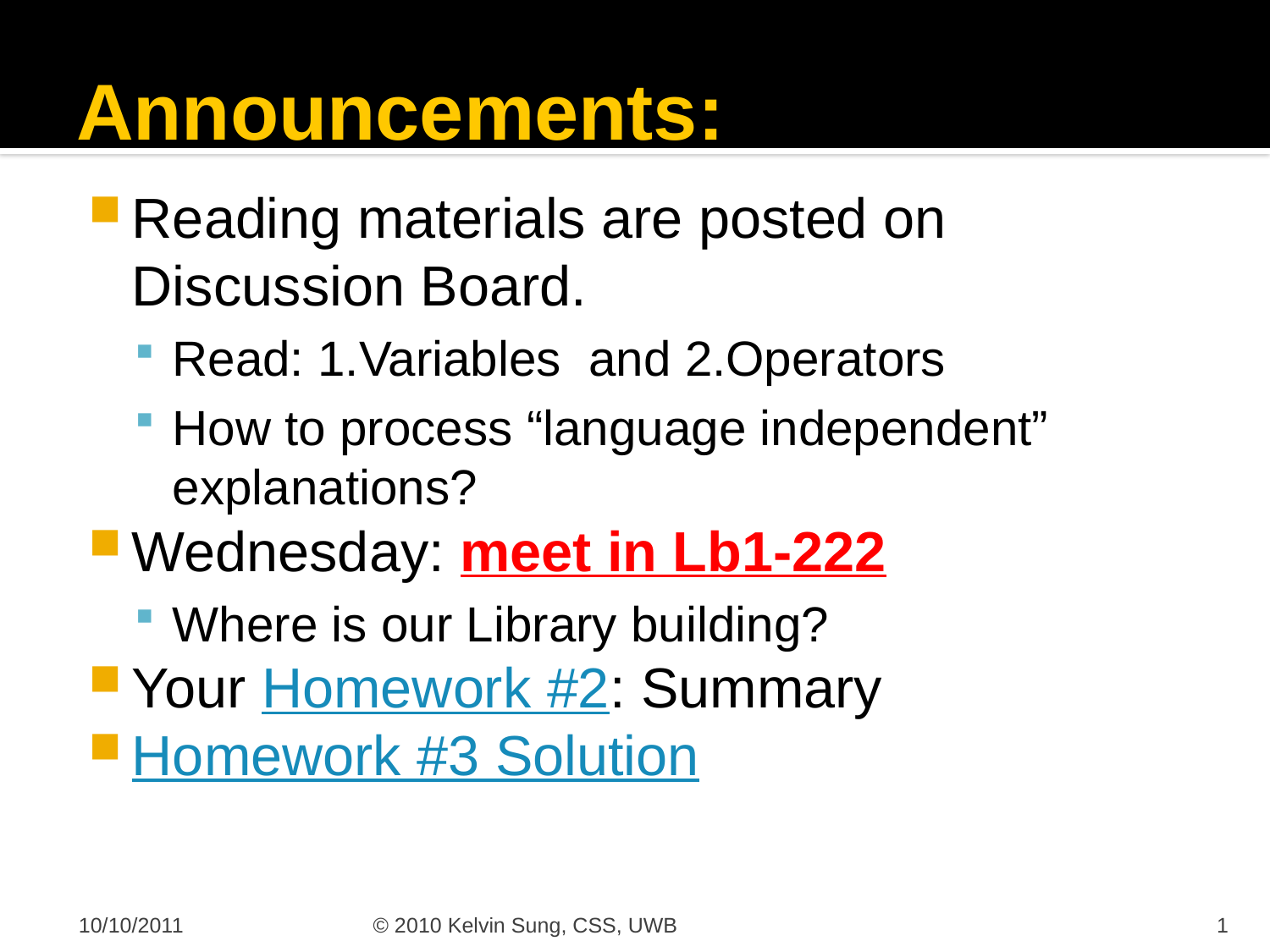

# Announcements:
Reading materials are posted on Discussion Board.
Read: 1.Variables  and 2.Operators
How to process “language independent” explanations?
Wednesday: meet in Lb1-222
Where is our Library building?
Your Homework #2: Summary
Homework #3 Solution

10/10/2011
© 2010 Kelvin Sung, CSS, UWB
1